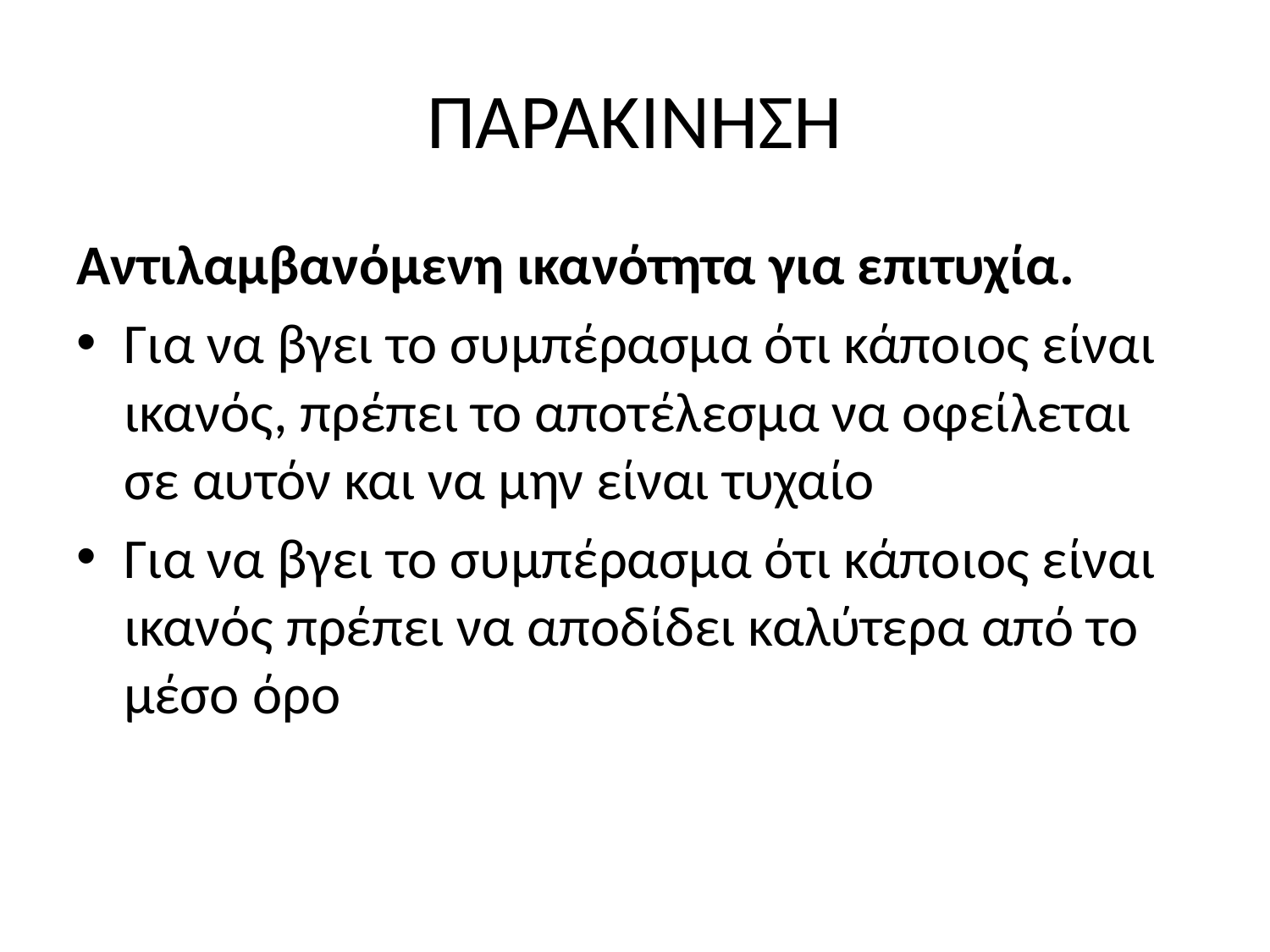

# ΠΑΡΑΚΙΝΗΣΗ
Αντιλαμβανόμενη ικανότητα για επιτυχία.
Για να βγει το συμπέρασμα ότι κάποιος είναι ικανός, πρέπει το αποτέλεσμα να οφείλεται σε αυτόν και να μην είναι τυχαίο
Για να βγει το συμπέρασμα ότι κάποιος είναι ικανός πρέπει να αποδίδει καλύτερα από το μέσο όρο